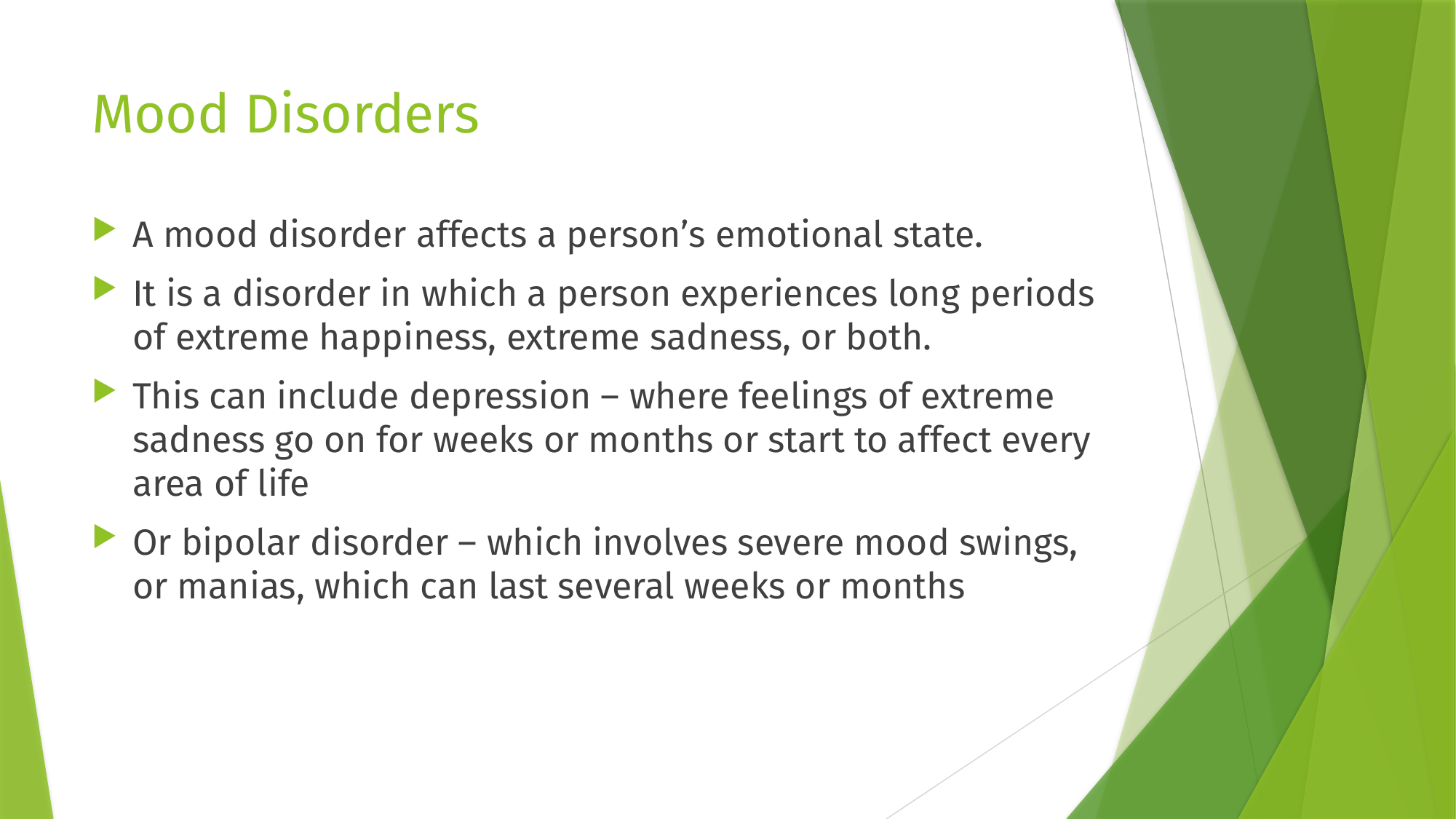

# Mood Disorders
A mood disorder affects a person’s emotional state.
It is a disorder in which a person experiences long periods of extreme happiness, extreme sadness, or both.
This can include depression – where feelings of extreme sadness go on for weeks or months or start to affect every area of life
Or bipolar disorder – which involves severe mood swings, or manias, which can last several weeks or months